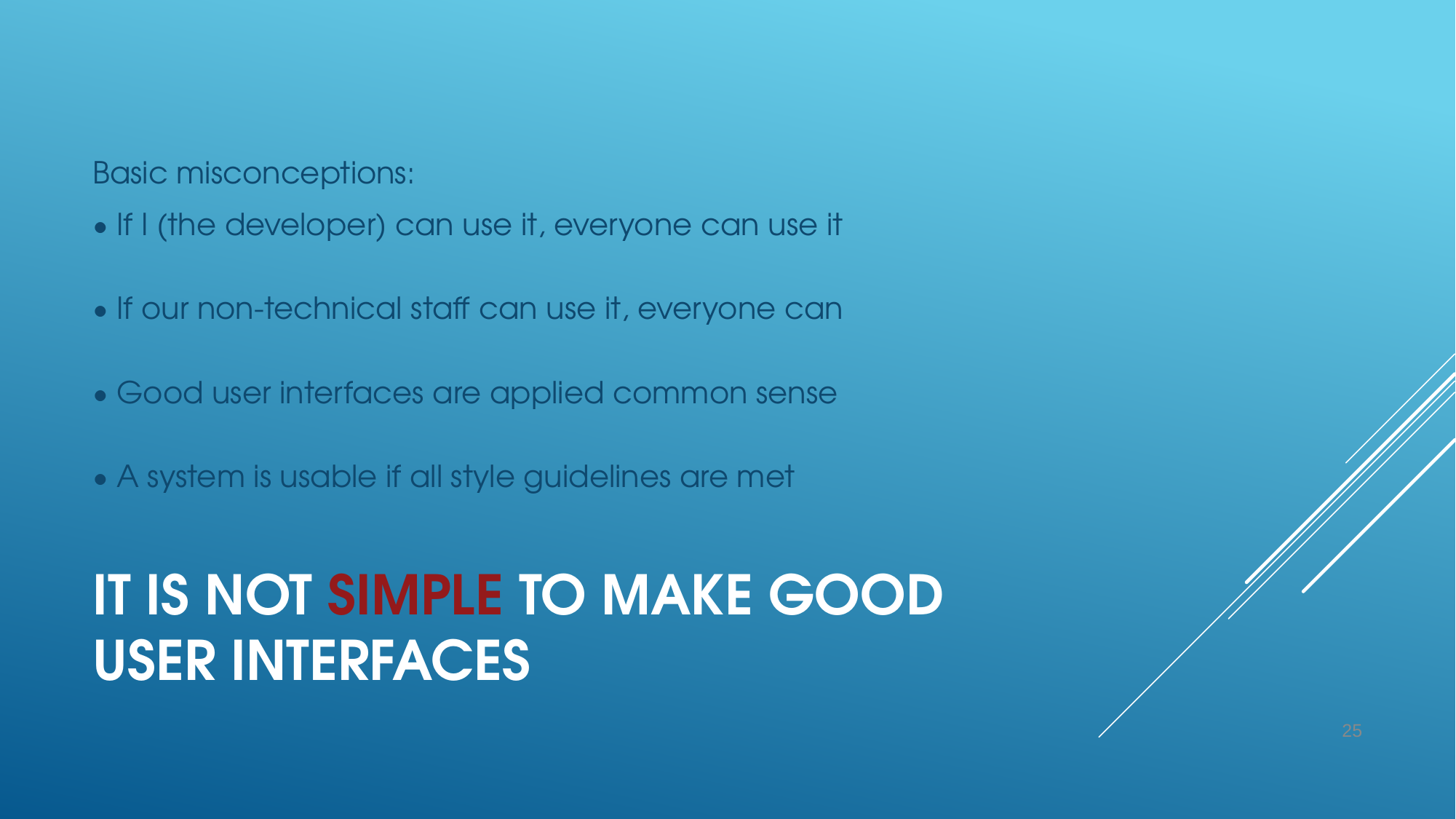

Basic misconceptions:
• If I (the developer) can use it, everyone can use it

• If our non-technical staff can use it, everyone can

• Good user interfaces are applied common sense

• A system is usable if all style guidelines are met
# It is not Simple to Make Good User Interfaces
25